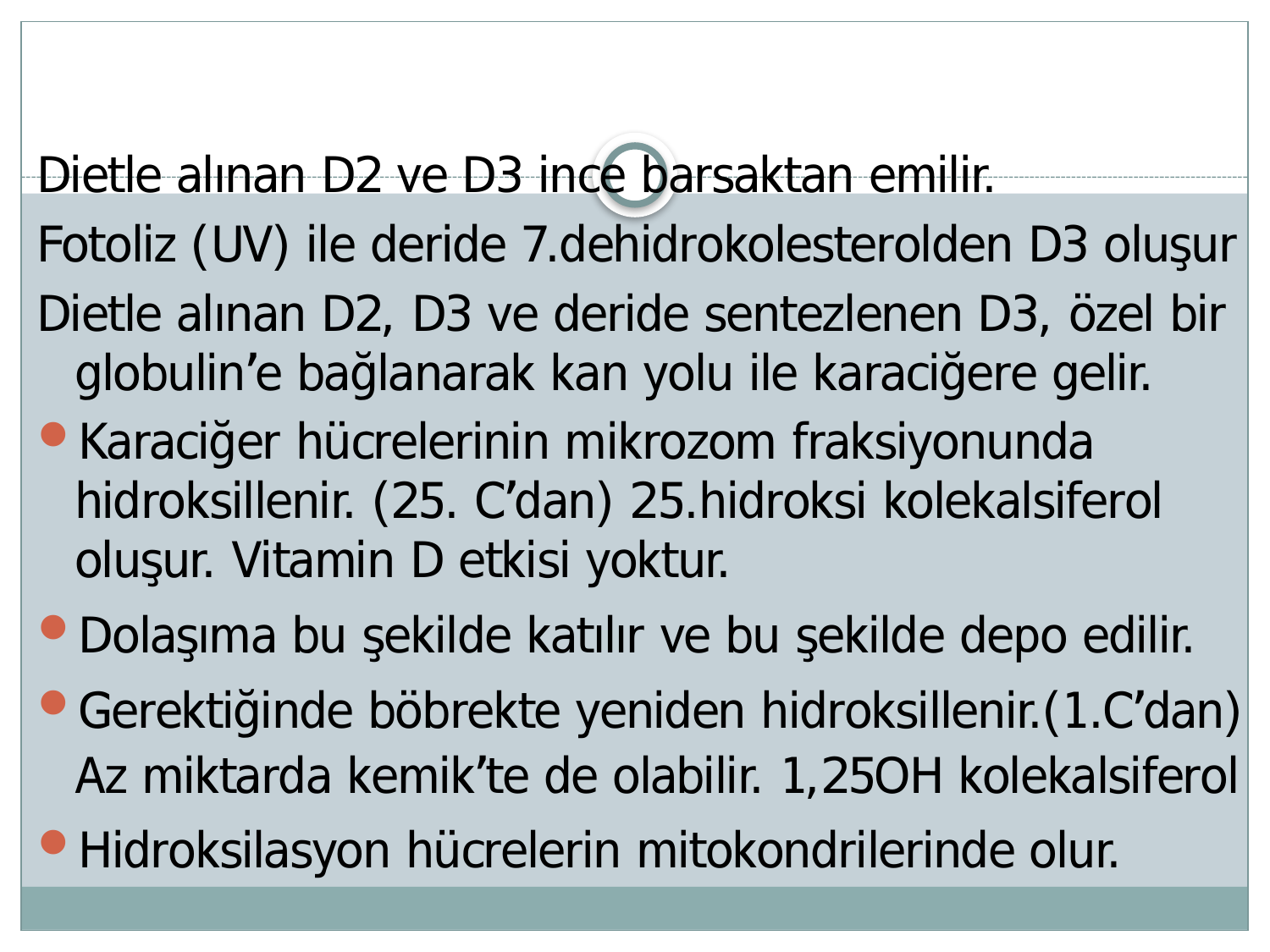

#
Dietle alınan D2 ve D3 ince barsaktan emilir.
Fotoliz (UV) ile deride 7.dehidrokolesterolden D3 oluşur
Dietle alınan D2, D3 ve deride sentezlenen D3, özel bir globulin’e bağlanarak kan yolu ile karaciğere gelir.
Karaciğer hücrelerinin mikrozom fraksiyonunda hidroksillenir. (25. C’dan) 25.hidroksi kolekalsiferol oluşur. Vitamin D etkisi yoktur.
Dolaşıma bu şekilde katılır ve bu şekilde depo edilir.
Gerektiğinde böbrekte yeniden hidroksillenir.(1.C’dan) Az miktarda kemik’te de olabilir. 1,25OH kolekalsiferol
Hidroksilasyon hücrelerin mitokondrilerinde olur.